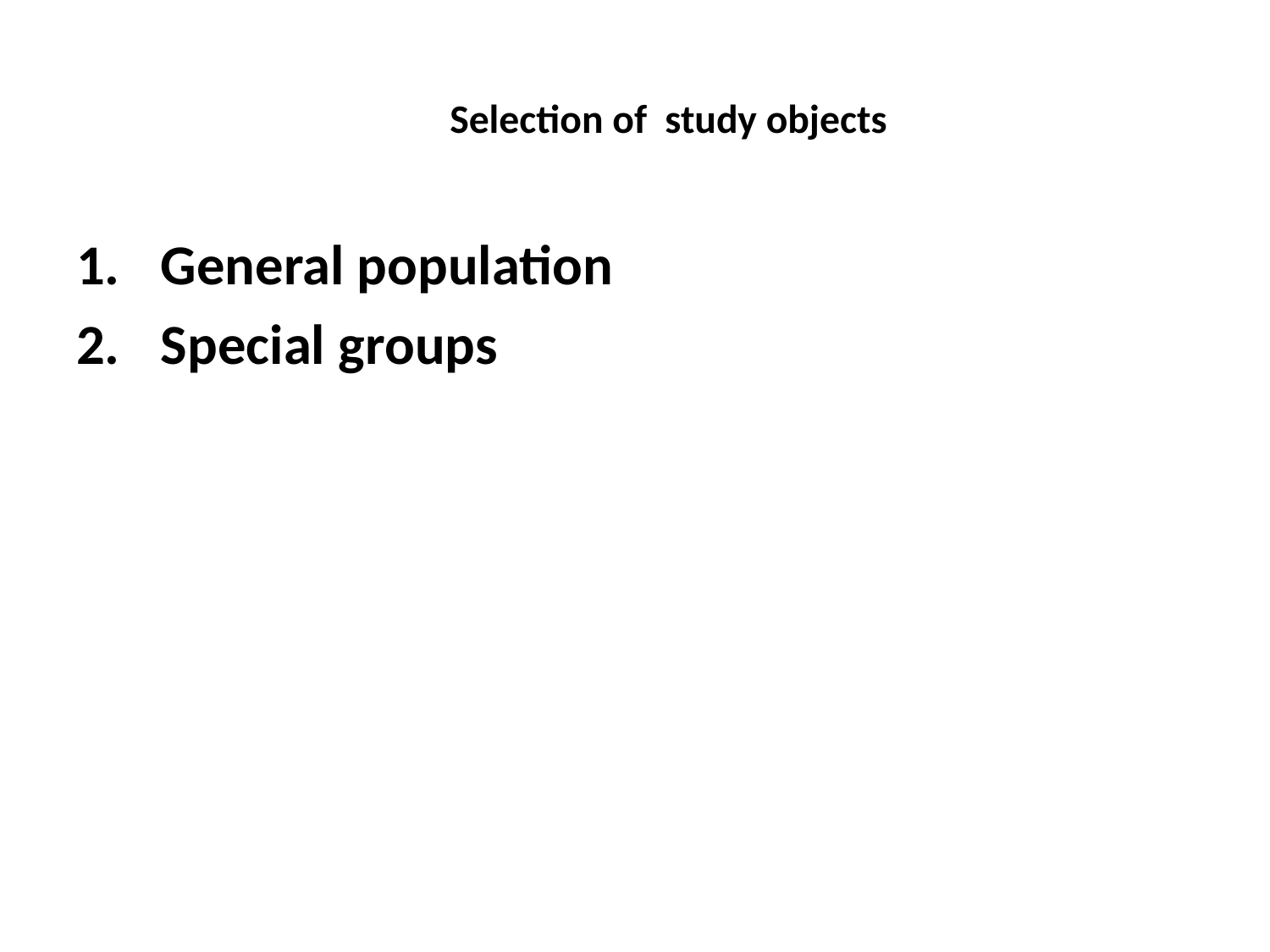

# Selection of  study objects
General population
Special groups